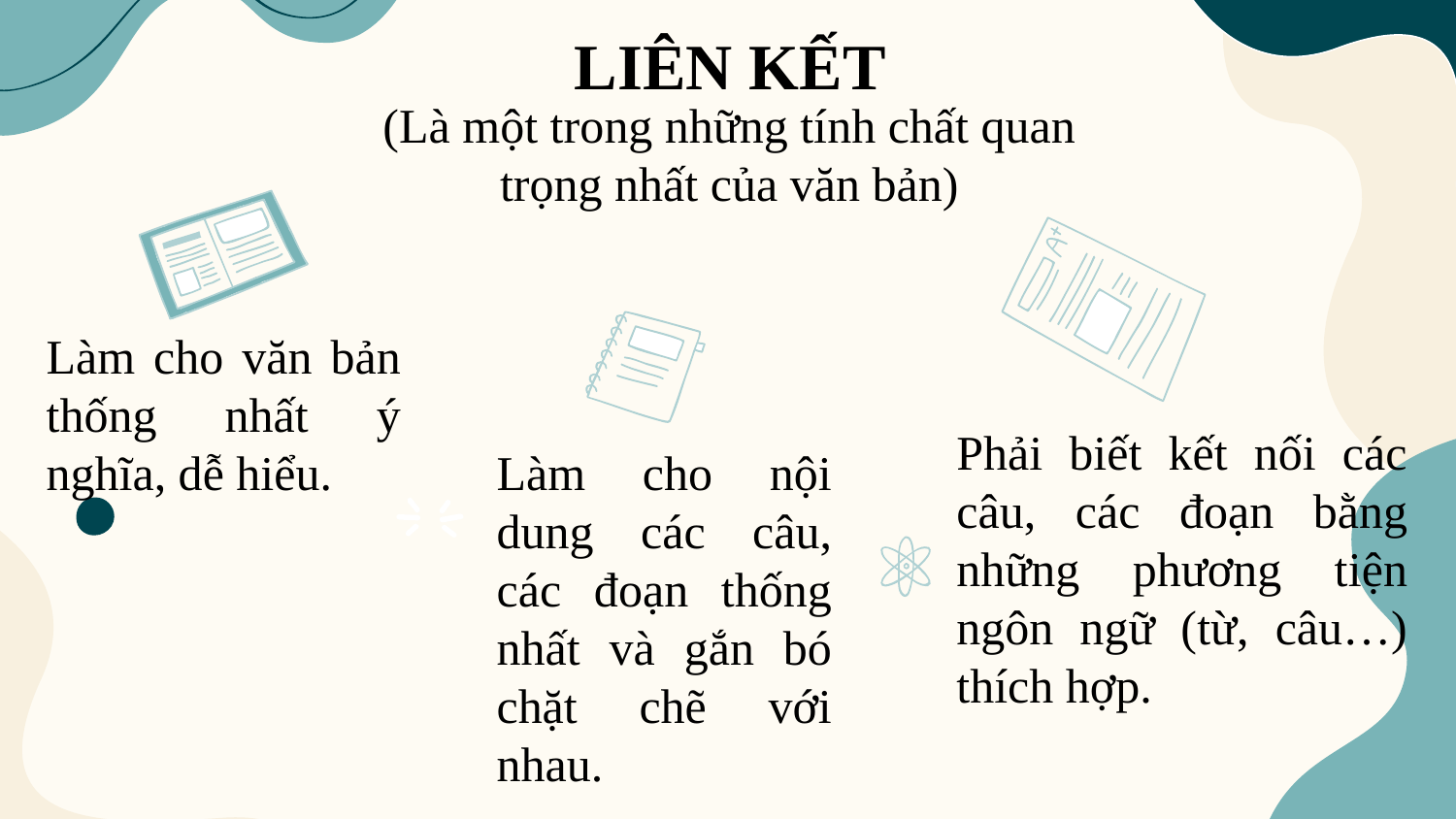

LIÊN KẾT
(Là một trong những tính chất quan trọng nhất của văn bản)

Làm cho văn bản thống nhất ý nghĩa, dễ hiểu.
Phải biết kết nối các câu, các đoạn bằng những phương tiện ngôn ngữ (từ, câu…) thích hợp.
Làm cho nội dung các câu, các đoạn thống nhất và gắn bó chặt chẽ với nhau.